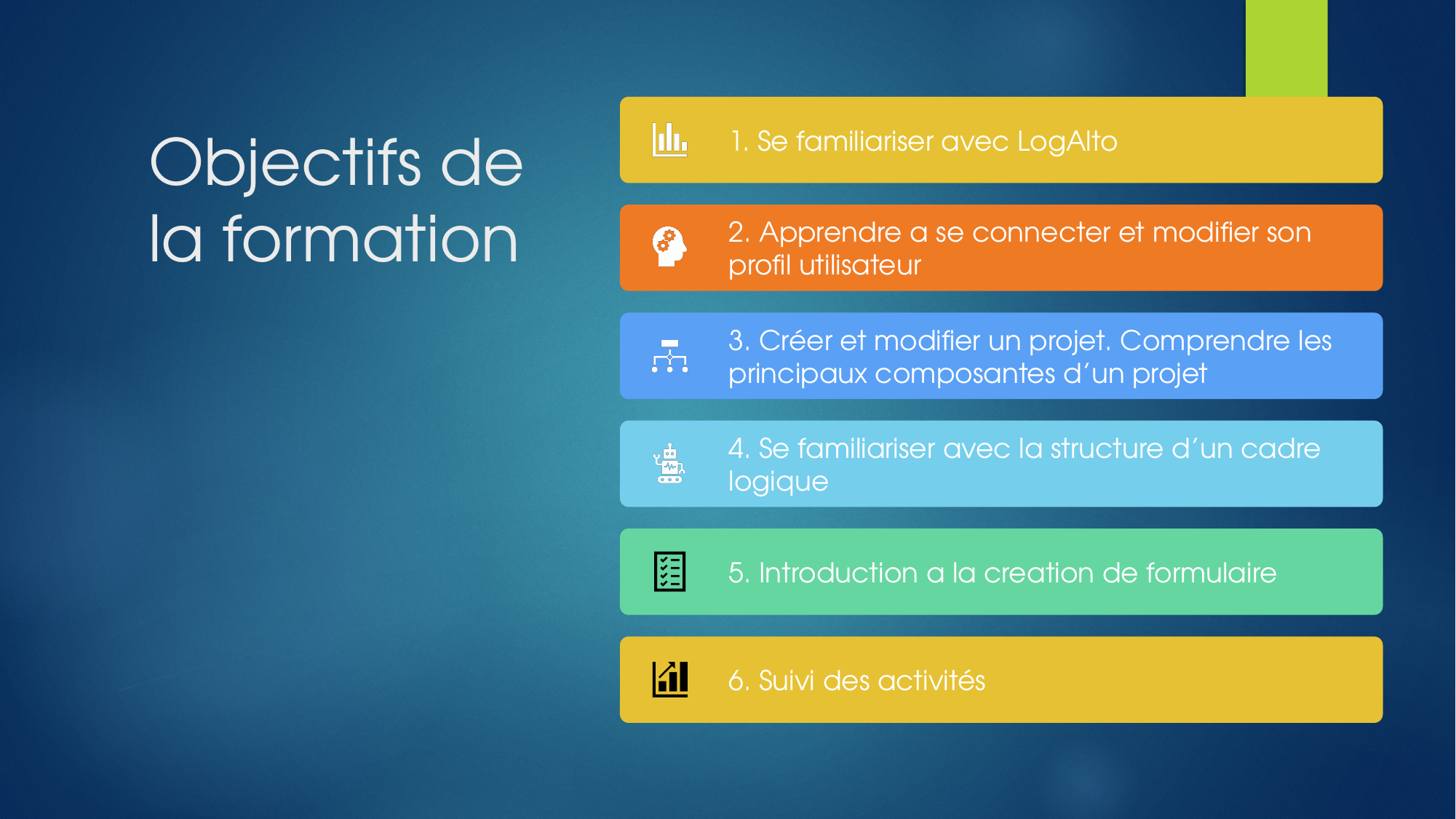

1. Se familiariser avec LogAlto
2. Apprendre a se connecter et modifier son profil utilisateur
3. Créer et modifier un projet. Comprendre les principaux composantes d’un projet
4. Se familiariser avec la structure d’un cadre logique
5. Introduction a la creation de formulaire
6. Suivi des activités
# Objectifs de la formation